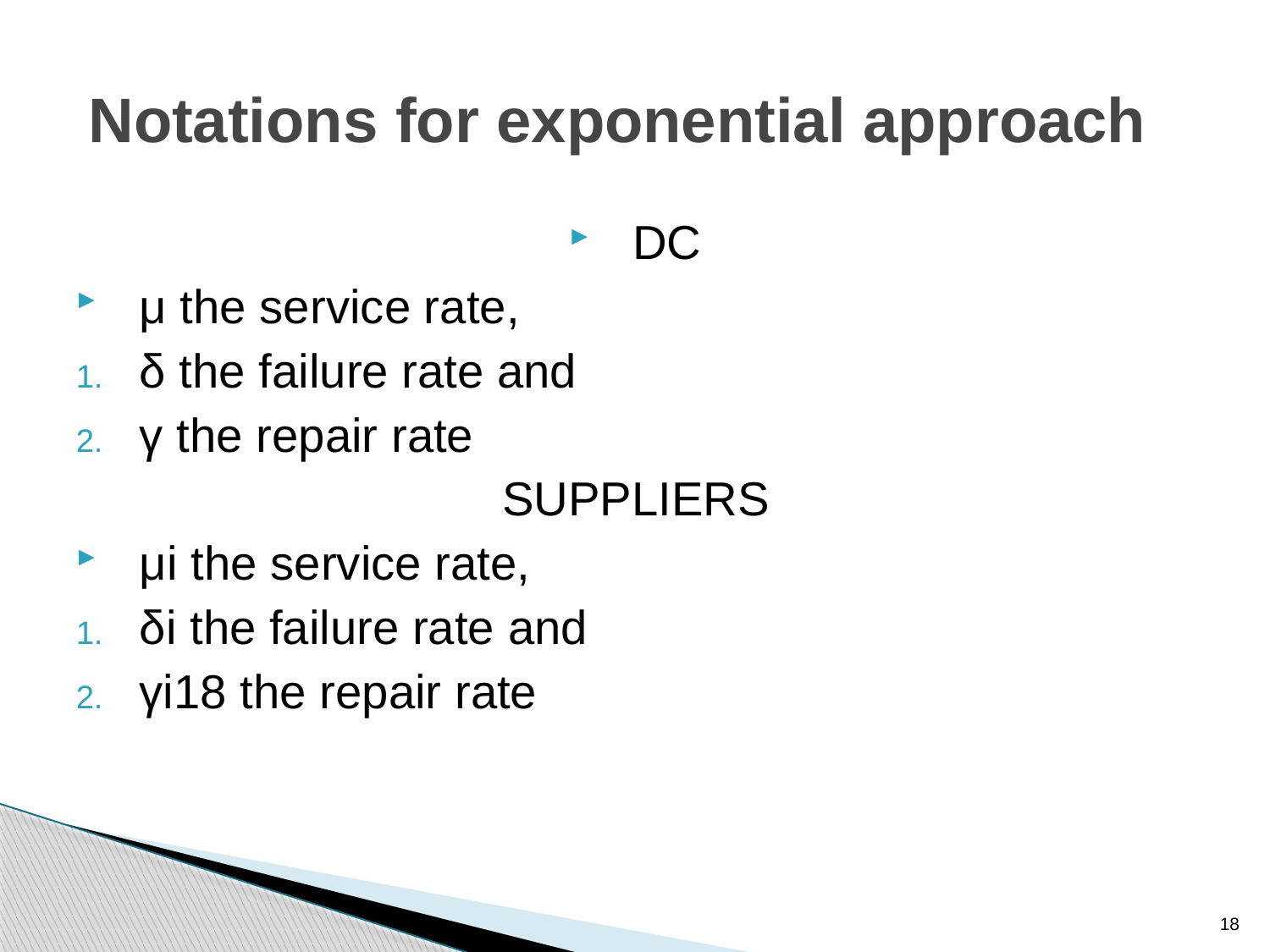

# Notations for exponential approach
DC
μ the service rate,
δ the failure rate and
γ the repair rate
SUPPLIERS
μi the service rate,
δi the failure rate and
γi18 the repair rate

18